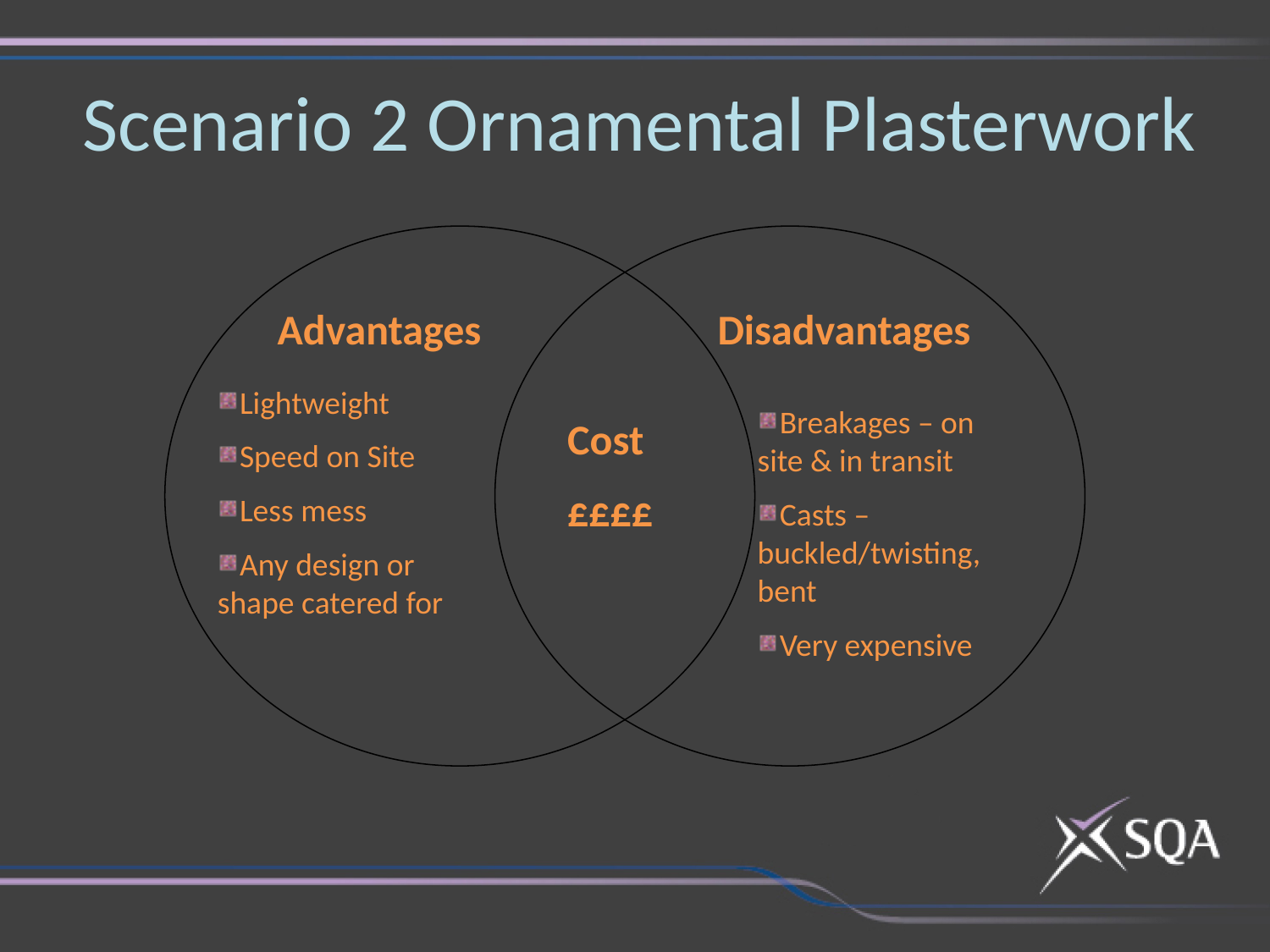

# Scenario 2 Ornamental Plasterwork

Advantages
Disadvantages
Lightweight
Speed on Site
Less mess
Any design or shape catered for
Breakages – on site & in transit
Casts – buckled/twisting, bent
Very expensive
Cost
££££